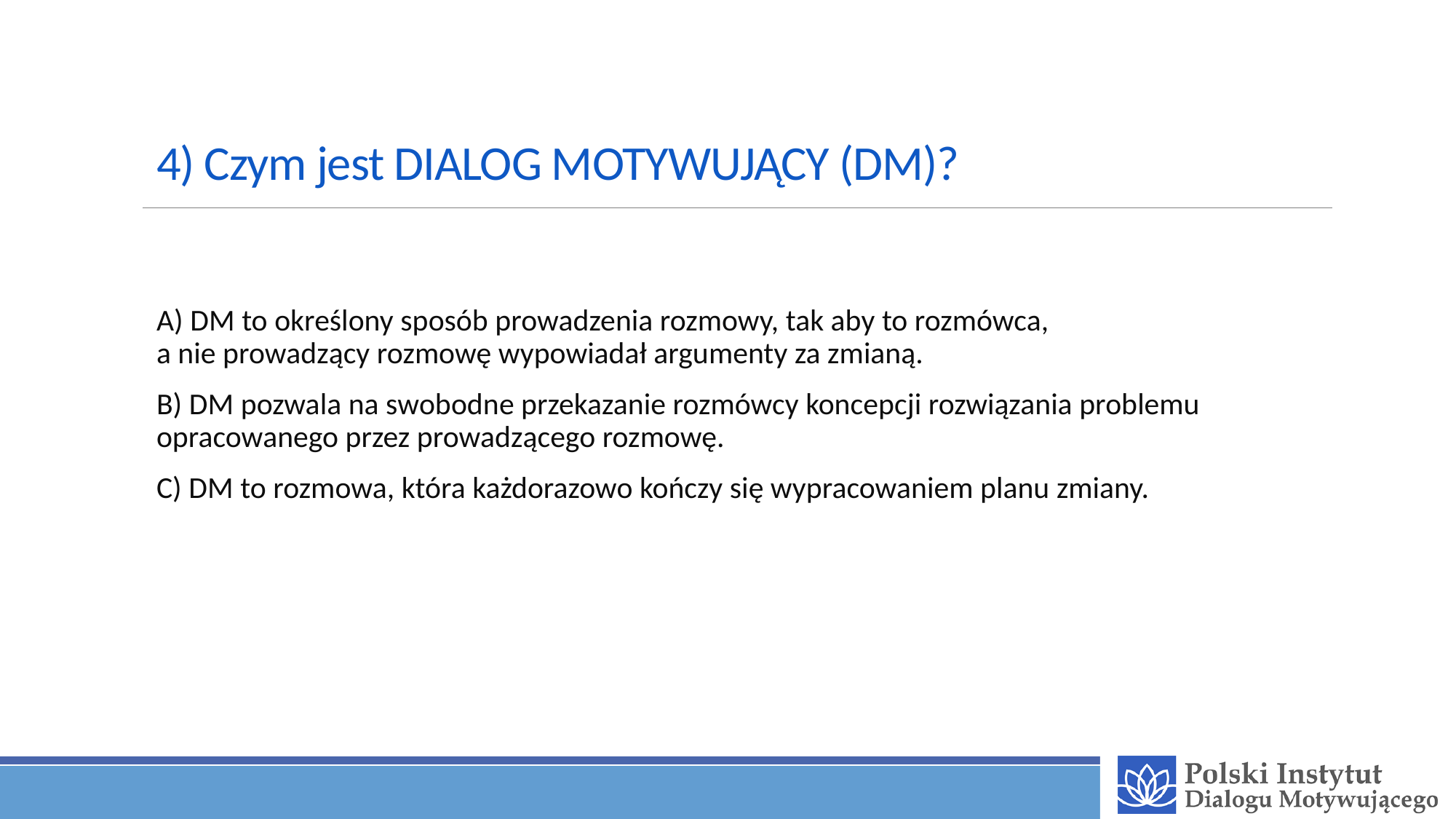

# 4) Czym jest DIALOG MOTYWUJĄCY (DM)?
A) DM to określony sposób prowadzenia rozmowy, tak aby to rozmówca,
a nie prowadzący rozmowę wypowiadał argumenty za zmianą.
B) DM pozwala na swobodne przekazanie rozmówcy koncepcji rozwiązania problemu opracowanego przez prowadzącego rozmowę.
C) DM to rozmowa, która każdorazowo kończy się wypracowaniem planu zmiany.